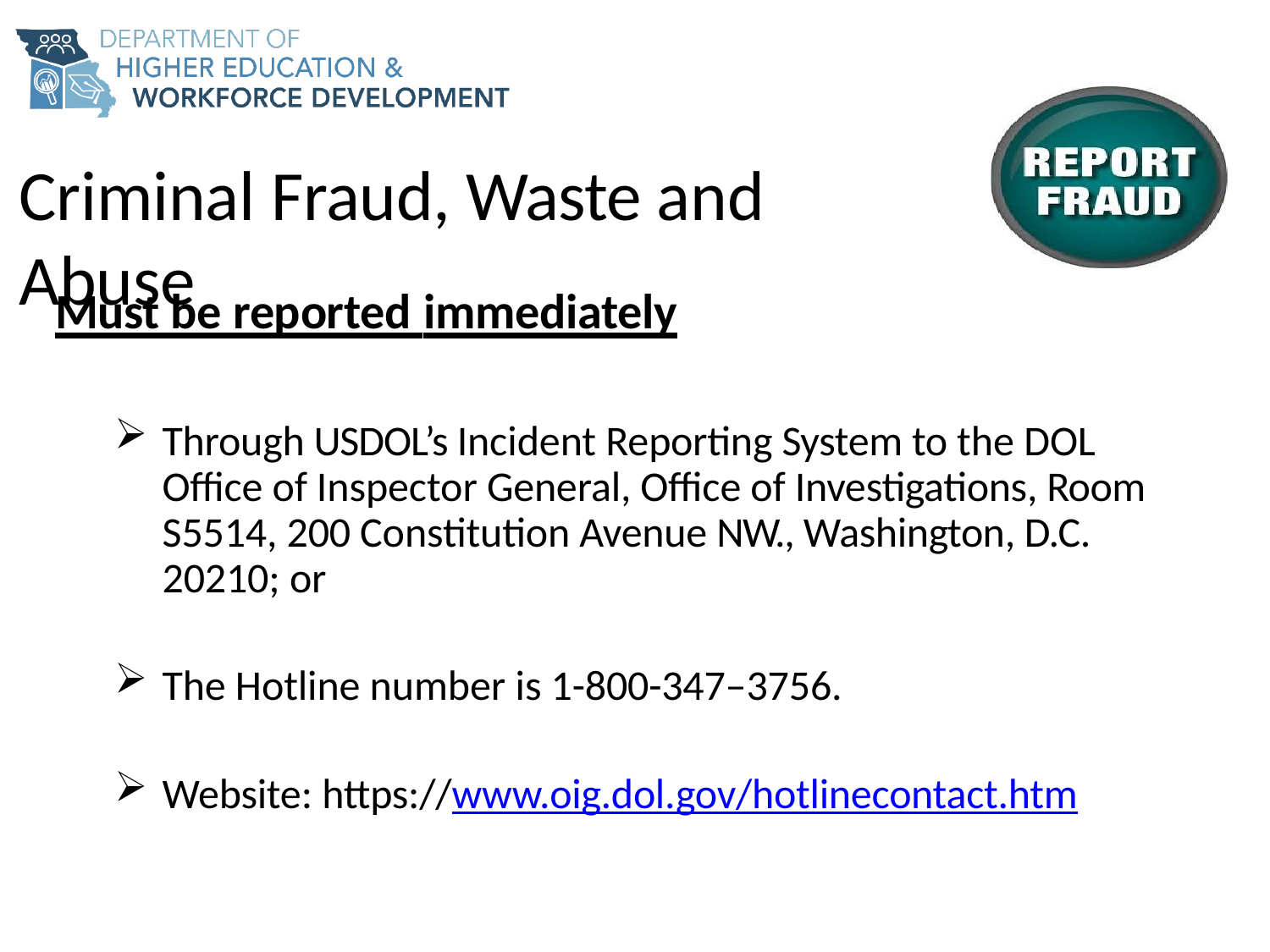

# Criminal Fraud, Waste and Abuse
Must be reported immediately

Through USDOL’s Incident Reporting System to the DOL  Office of Inspector General, Office of Investigations, Room  S5514, 200 Constitution Avenue NW., Washington, D.C.  20210; or

The Hotline number is 1-800-347–3756.

Website: https://www.oig.dol.gov/hotlinecontact.htm